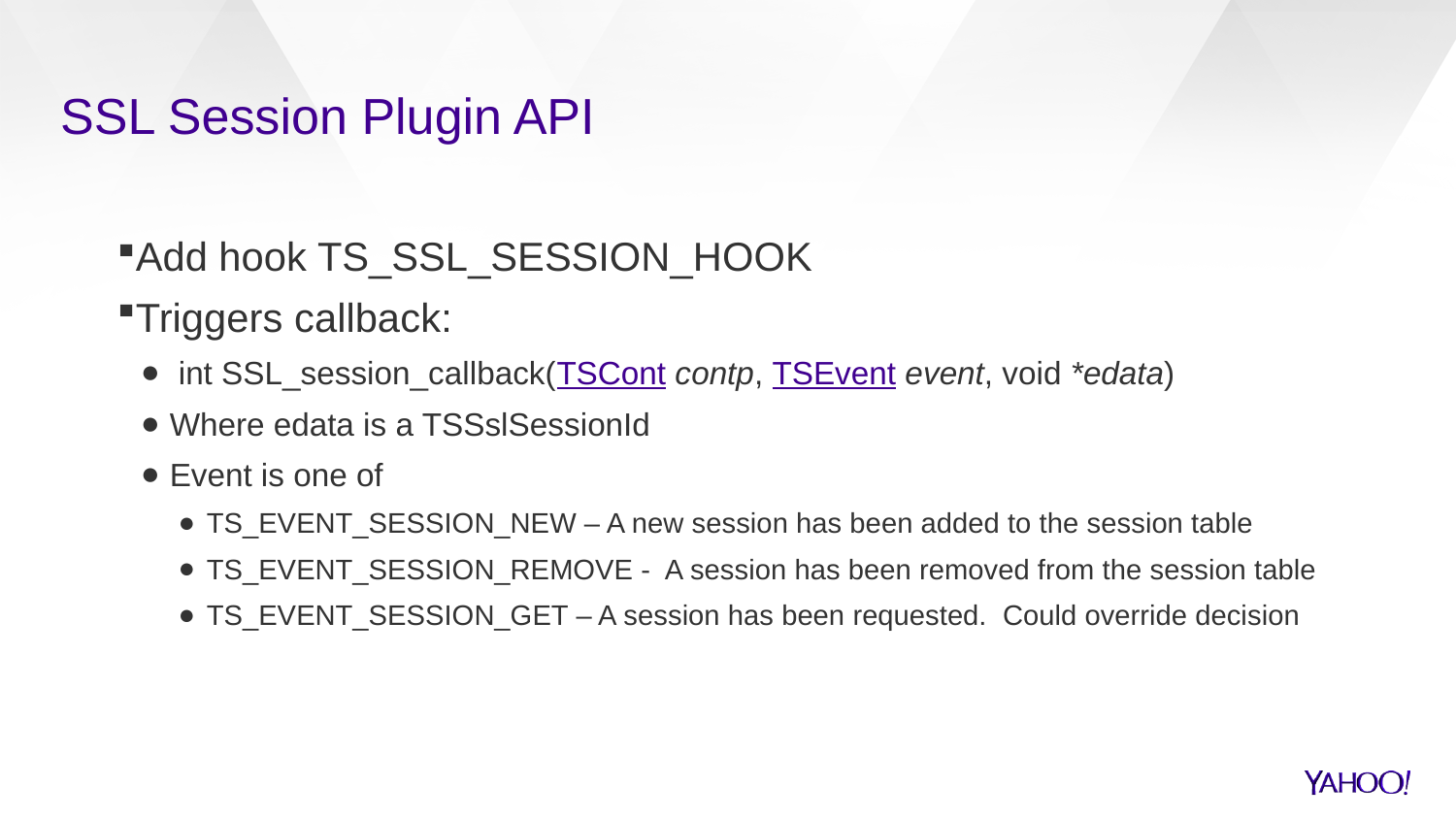

# SSL Session Plugin API
Add hook TS_SSL_SESSION_HOOK
Triggers callback:
 int SSL_session_callback(TSCont contp, TSEvent event, void *edata)
Where edata is a TSSslSessionId
Event is one of
TS_EVENT_SESSION_NEW – A new session has been added to the session table
TS_EVENT_SESSION_REMOVE -  A session has been removed from the session table
TS_EVENT_SESSION_GET – A session has been requested.  Could override decision